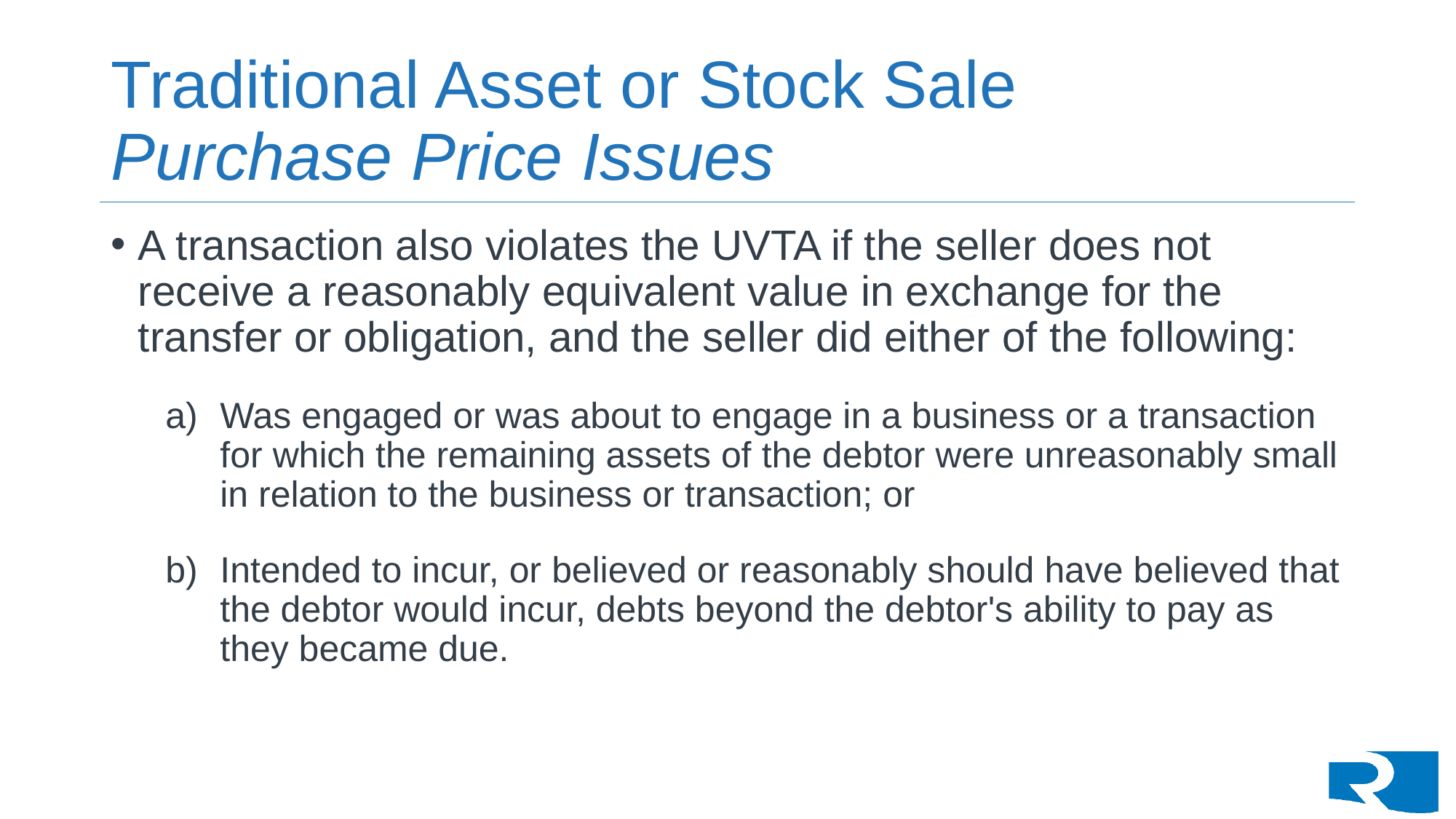

# Traditional Asset or Stock Sale Purchase Price Issues
A transaction also violates the UVTA if the seller does not receive a reasonably equivalent value in exchange for the transfer or obligation, and the seller did either of the following:
Was engaged or was about to engage in a business or a transaction for which the remaining assets of the debtor were unreasonably small in relation to the business or transaction; or
Intended to incur, or believed or reasonably should have believed that the debtor would incur, debts beyond the debtor's ability to pay as they became due.